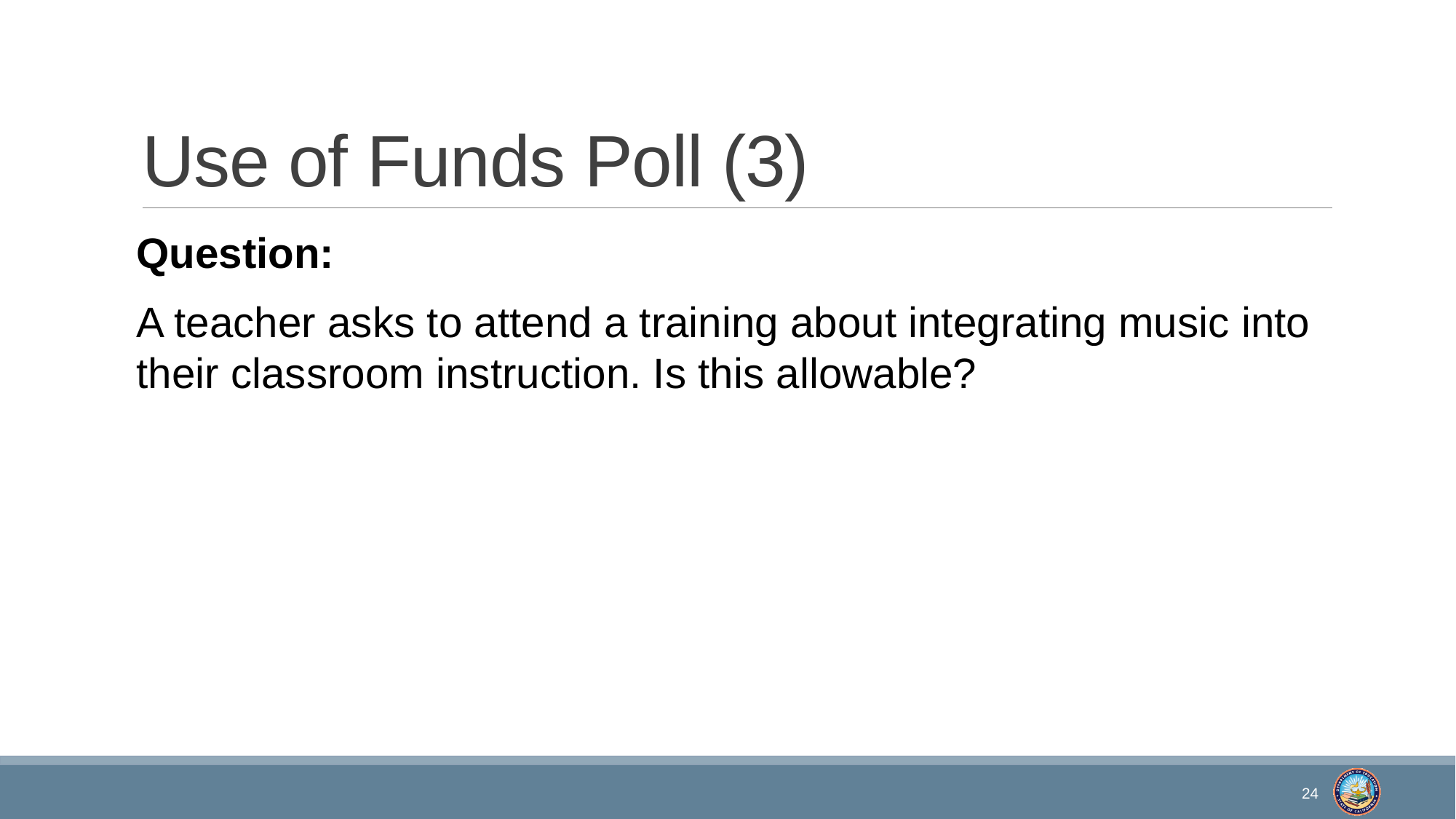

# Use of Funds Poll (3)
Question:
A teacher asks to attend a training about integrating music into their classroom instruction. Is this allowable?

24